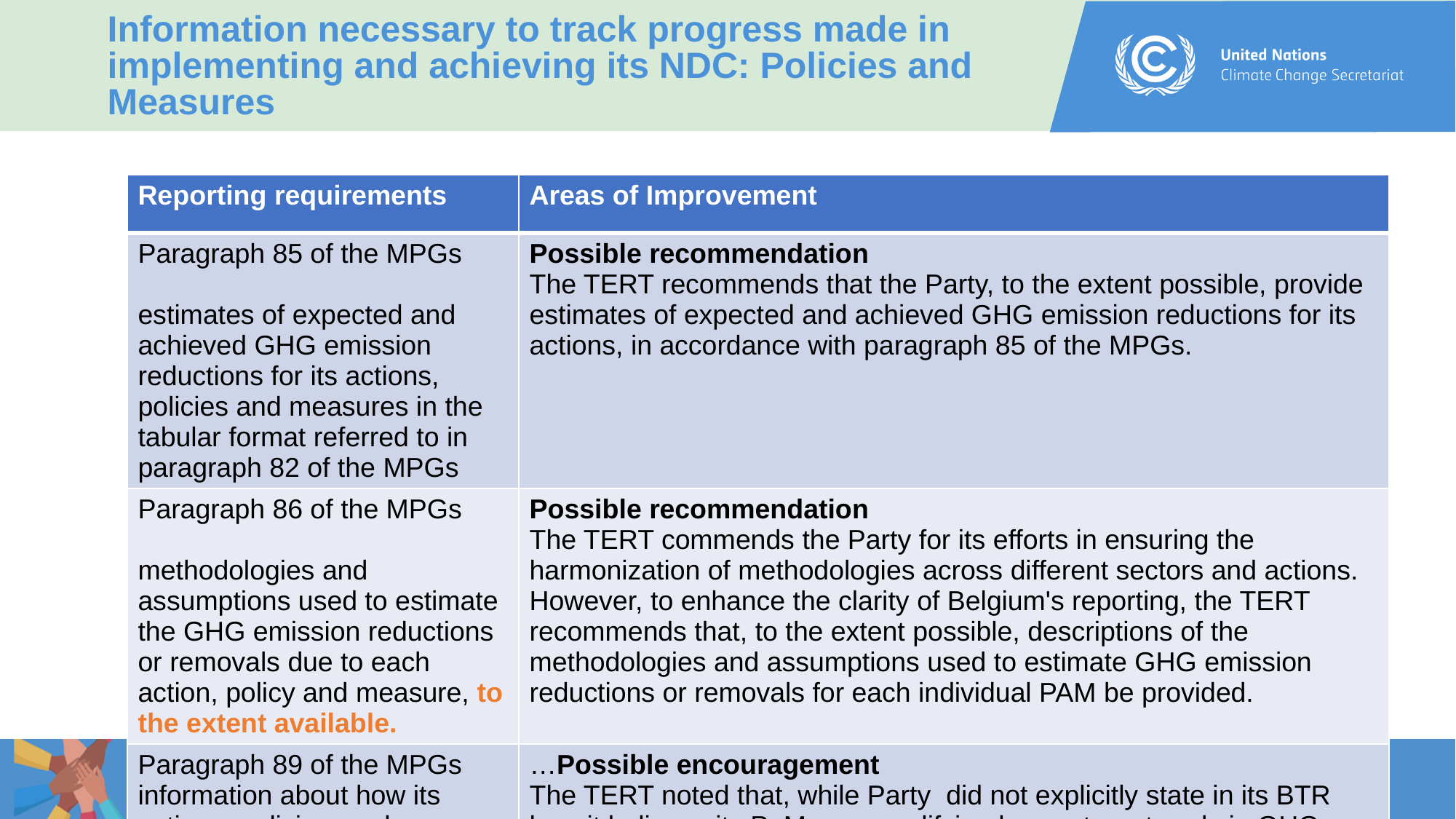

Information necessary to track progress made in implementing and achieving its NDC: Policies and Measures
| Reporting requirements | Areas of Improvement |
| --- | --- |
| Paragraph 85 of the MPGs estimates of expected and achieved GHG emission reductions for its actions, policies and measures in the tabular format referred to in paragraph 82 of the MPGs | Possible recommendation The TERT recommends that the Party, to the extent possible, provide estimates of expected and achieved GHG emission reductions for its actions, in accordance with paragraph 85 of the MPGs. |
| Paragraph 86 of the MPGs methodologies and assumptions used to estimate the GHG emission reductions or removals due to each action, policy and measure, to the extent available. | Possible recommendation The TERT commends the Party for its efforts in ensuring the harmonization of methodologies across different sectors and actions. However, to enhance the clarity of Belgium's reporting, the TERT recommends that, to the extent possible, descriptions of the methodologies and assumptions used to estimate GHG emission reductions or removals for each individual PAM be provided. |
| Paragraph 89 of the MPGs information about how its actions, policies, and measures are modifying longer-term trends in GHG emissions and removals. | …Possible encouragement The TERT noted that, while Party  did not explicitly state in its BTR how it believes its PaMs are modifying longer-term trends in GHG emissions, many of the PaMs reported are expected to have lasting effects on such trends, as suggested in the projections for 2050. The TERT encourages Party  to explain specifically, to the extent possible, how its actions, policies and measures are modifying longer-term trends in GHG emissions and removals. |